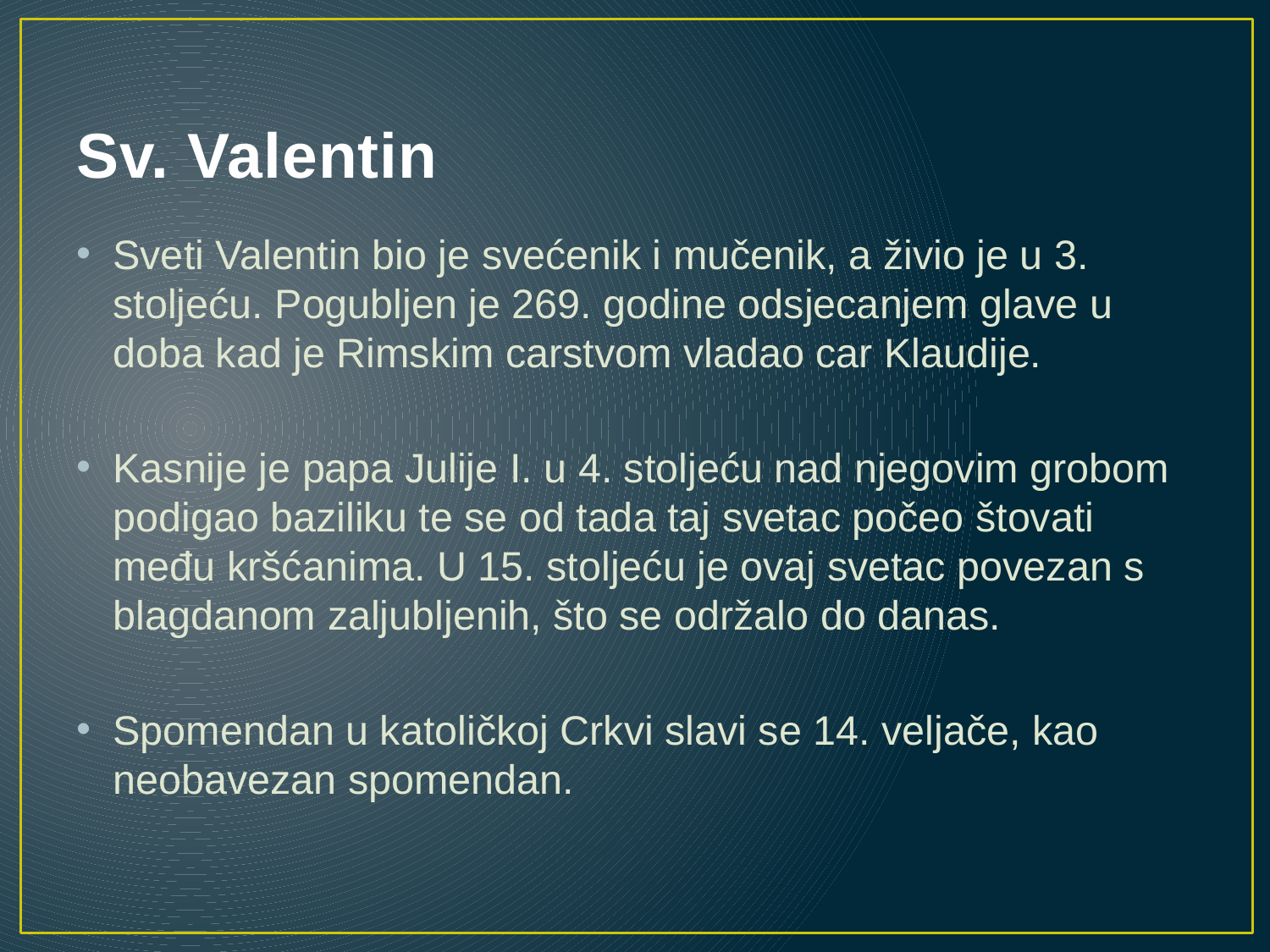

# Sv. Valentin
Sveti Valentin bio je svećenik i mučenik, a živio je u 3. stoljeću. Pogubljen je 269. godine odsjecanjem glave u doba kad je Rimskim carstvom vladao car Klaudije.

Kasnije je papa Julije I. u 4. stoljeću nad njegovim grobom podigao baziliku te se od tada taj svetac počeo štovati među kršćanima. U 15. stoljeću je ovaj svetac povezan s blagdanom zaljubljenih, što se održalo do danas.

Spomendan u katoličkoj Crkvi slavi se 14. veljače, kao neobavezan spomendan.